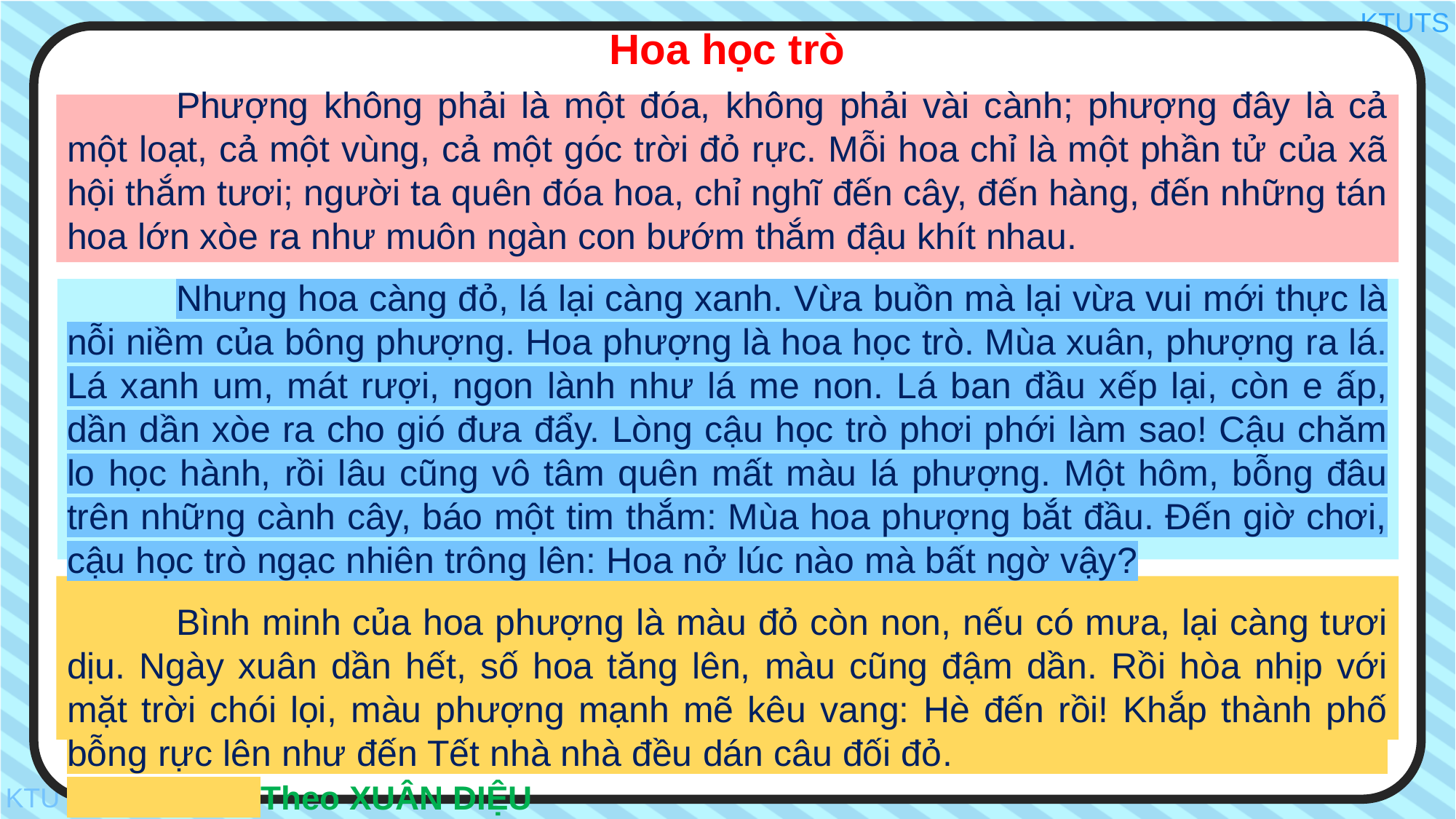

Hoa học trò​
	Phượng không phải là một đóa, không phải vài cành; phượng đây là cả một loạt, cả một vùng, cả một góc trời đỏ rực. Mỗi hoa chỉ là một phần tử của xã hội thắm tươi; người ta quên đóa hoa, chỉ nghĩ đến cây, đến hàng, đến những tán hoa lớn xòe ra như muôn ngàn con bướm thắm đậu khít nhau.
	Nhưng hoa càng đỏ, lá lại càng xanh. Vừa buồn mà lại vừa vui mới thực là nỗi niềm của bông phượng. Hoa phượng là hoa học trò. Mùa xuân, phượng ra lá. Lá xanh um, mát rượi, ngon lành như lá me non. Lá ban đầu xếp lại, còn e ấp, dần dần xòe ra cho gió đưa đẩy. Lòng cậu học trò phơi phới làm sao! Cậu chăm lo học hành, rồi lâu cũng vô tâm quên mất màu lá phượng. Một hôm, bỗng đâu trên những cành cây, báo một tim thắm: Mùa hoa phượng bắt đầu. Đến giờ chơi, cậu học trò ngạc nhiên trông lên: Hoa nở lúc nào mà bất ngờ vậy?
	Bình minh của hoa phượng là màu đỏ còn non, nếu có mưa, lại càng tươi dịu. Ngày xuân dần hết, số hoa tăng lên, màu cũng đậm dần. Rồi hòa nhịp với mặt trời chói lọi, màu phượng mạnh mẽ kêu vang: Hè đến rồi! Khắp thành phố bỗng rực lên như đến Tết nhà nhà đều dán câu đối đỏ.                                                              Theo XUÂN DIỆU